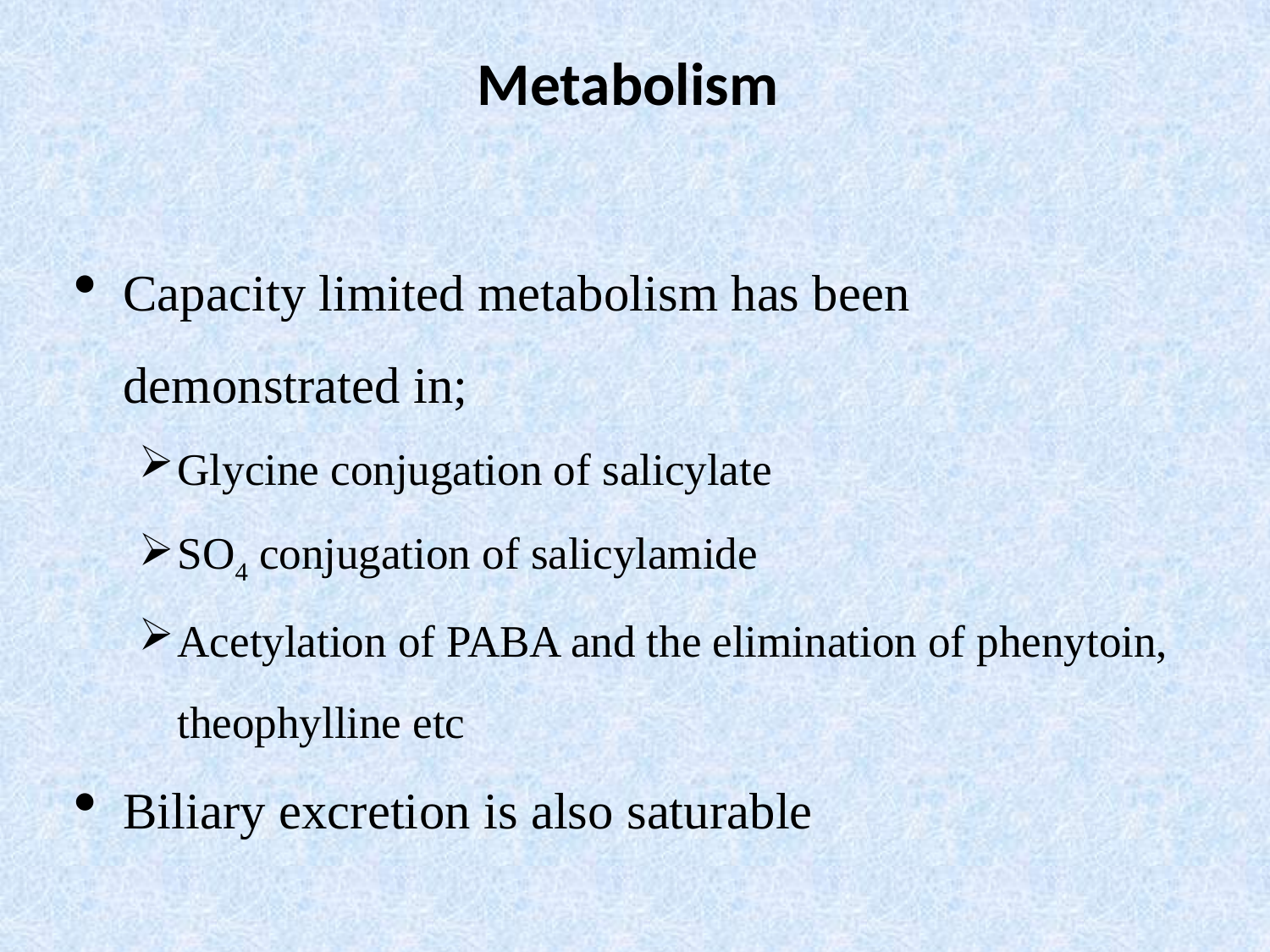

# Metabolism
Capacity limited metabolism has been demonstrated in;
Glycine conjugation of salicylate
SO4 conjugation of salicylamide
Acetylation of PABA and the elimination of phenytoin, theophylline etc
Biliary excretion is also saturable